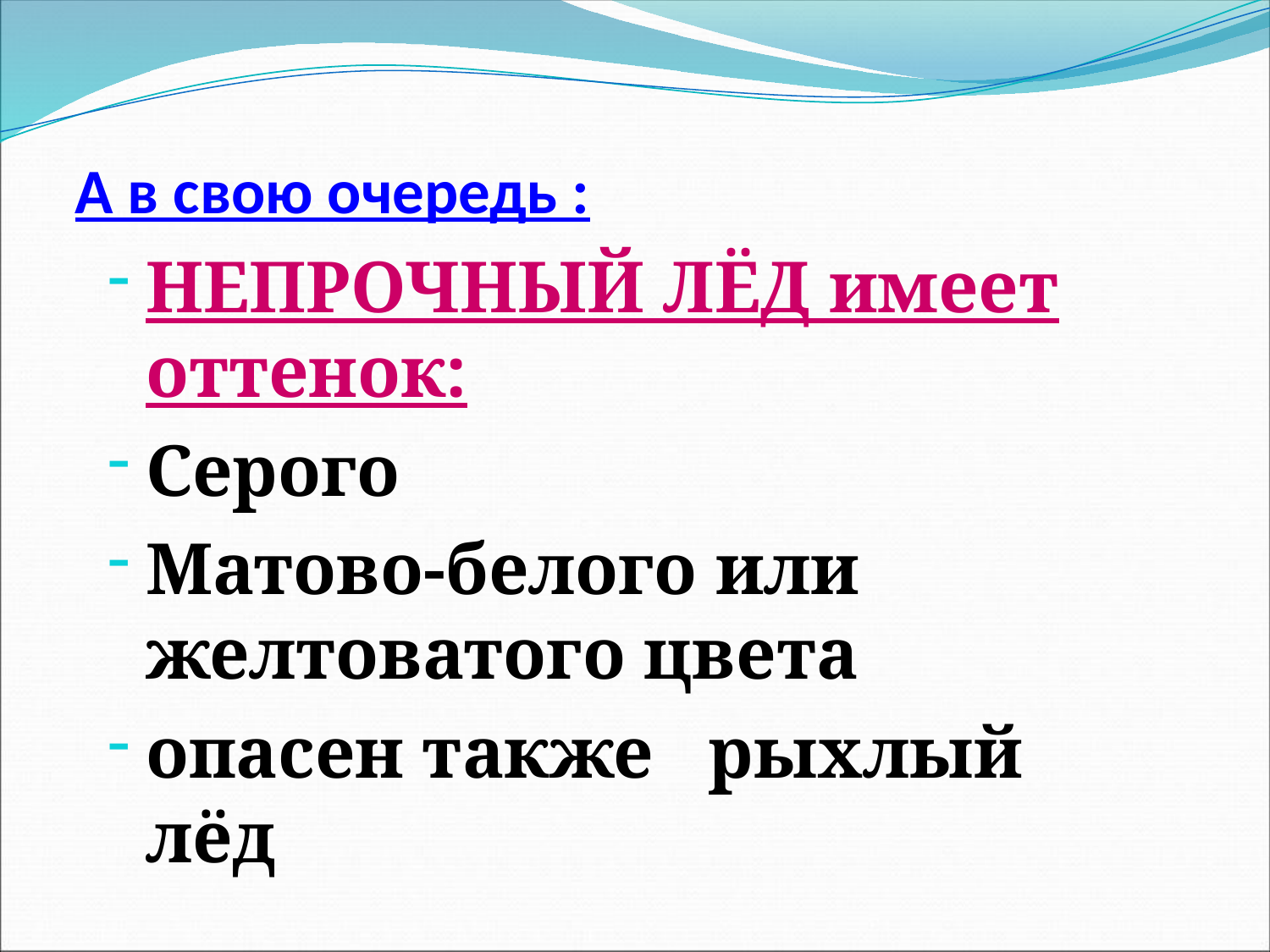

# А в свою очередь :
НЕПРОЧНЫЙ ЛЁД имеет оттенок:
Серого
Матово-белого или желтоватого цвета
опасен также   рыхлый лёд